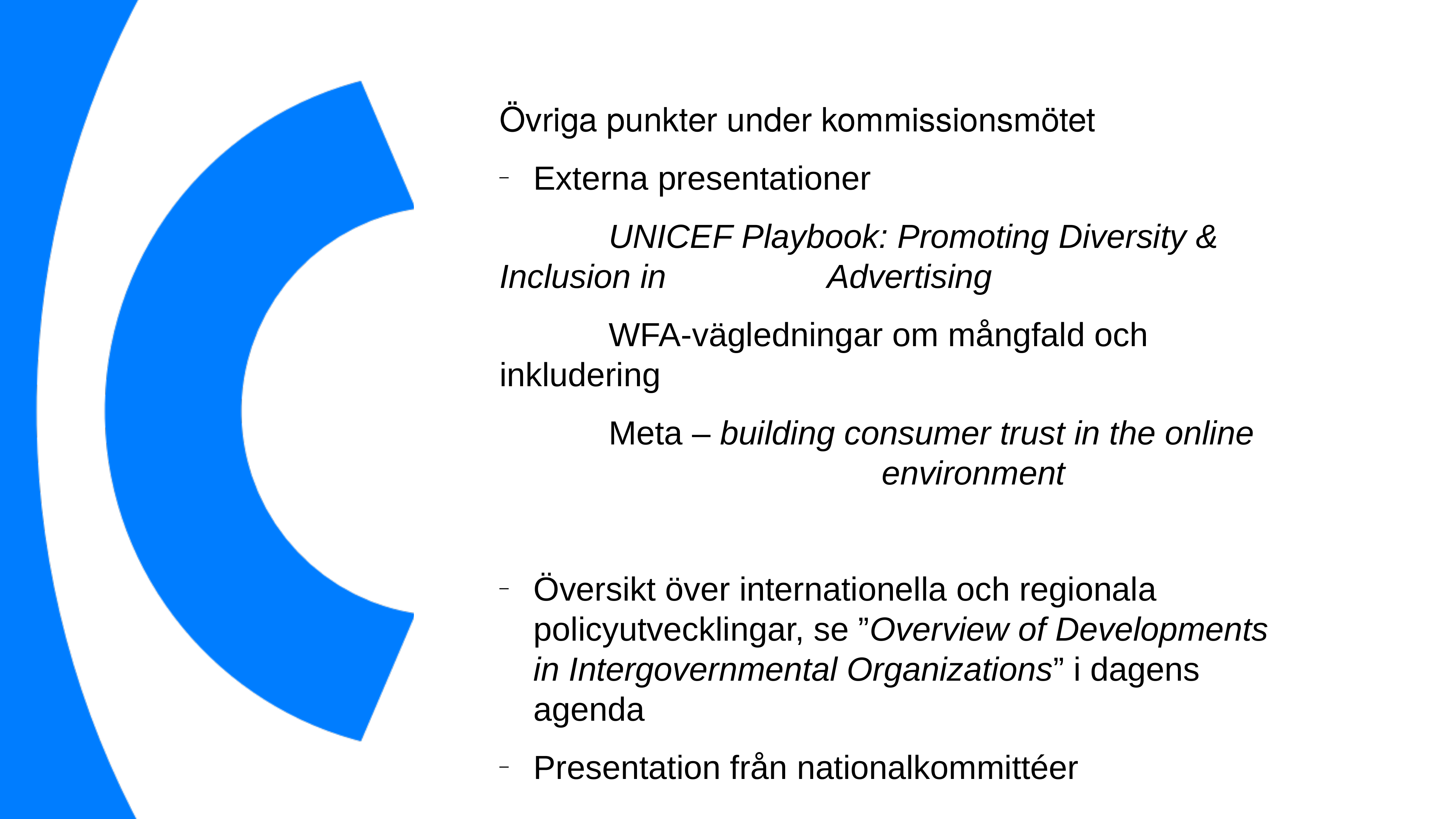

Övriga punkter under kommissionsmötet
Externa presentationer
		UNICEF Playbook: Promoting Diversity & Inclusion in 			Advertising
		WFA-vägledningar om mångfald och inkludering
		Meta – building consumer trust in the online 							environment

Översikt över internationella och regionala policyutvecklingar, se ”Overview of Developments in Intergovernmental Organizations” i dagens agenda
Presentation från nationalkommittéer